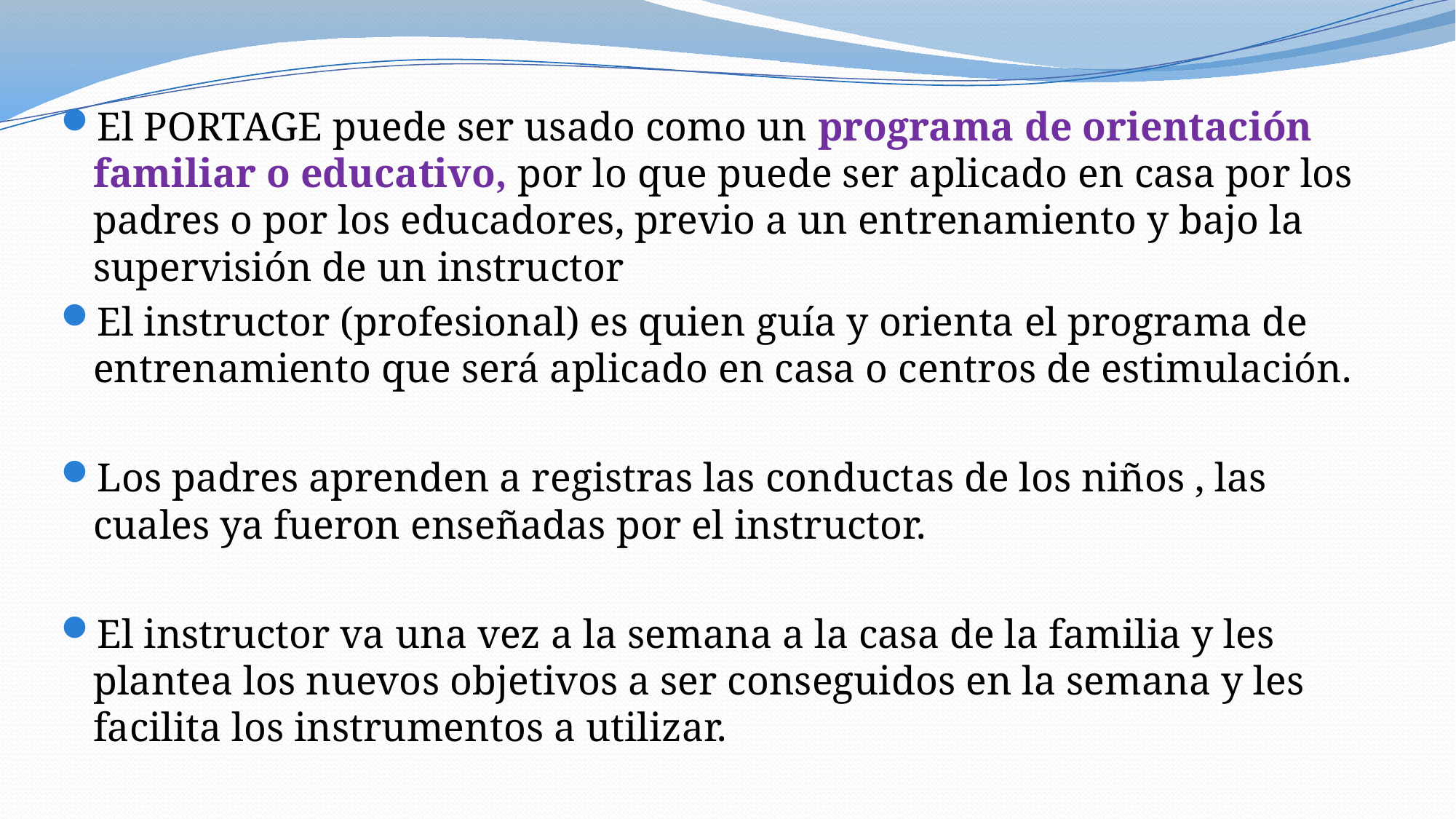

El PORTAGE puede ser usado como un programa de orientación familiar o educativo, por lo que puede ser aplicado en casa por los padres o por los educadores, previo a un entrenamiento y bajo la supervisión de un instructor
El instructor (profesional) es quien guía y orienta el programa de entrenamiento que será aplicado en casa o centros de estimulación.

Los padres aprenden a registras las conductas de los niños , las cuales ya fueron enseñadas por el instructor.

El instructor va una vez a la semana a la casa de la familia y les plantea los nuevos objetivos a ser conseguidos en la semana y les facilita los instrumentos a utilizar.